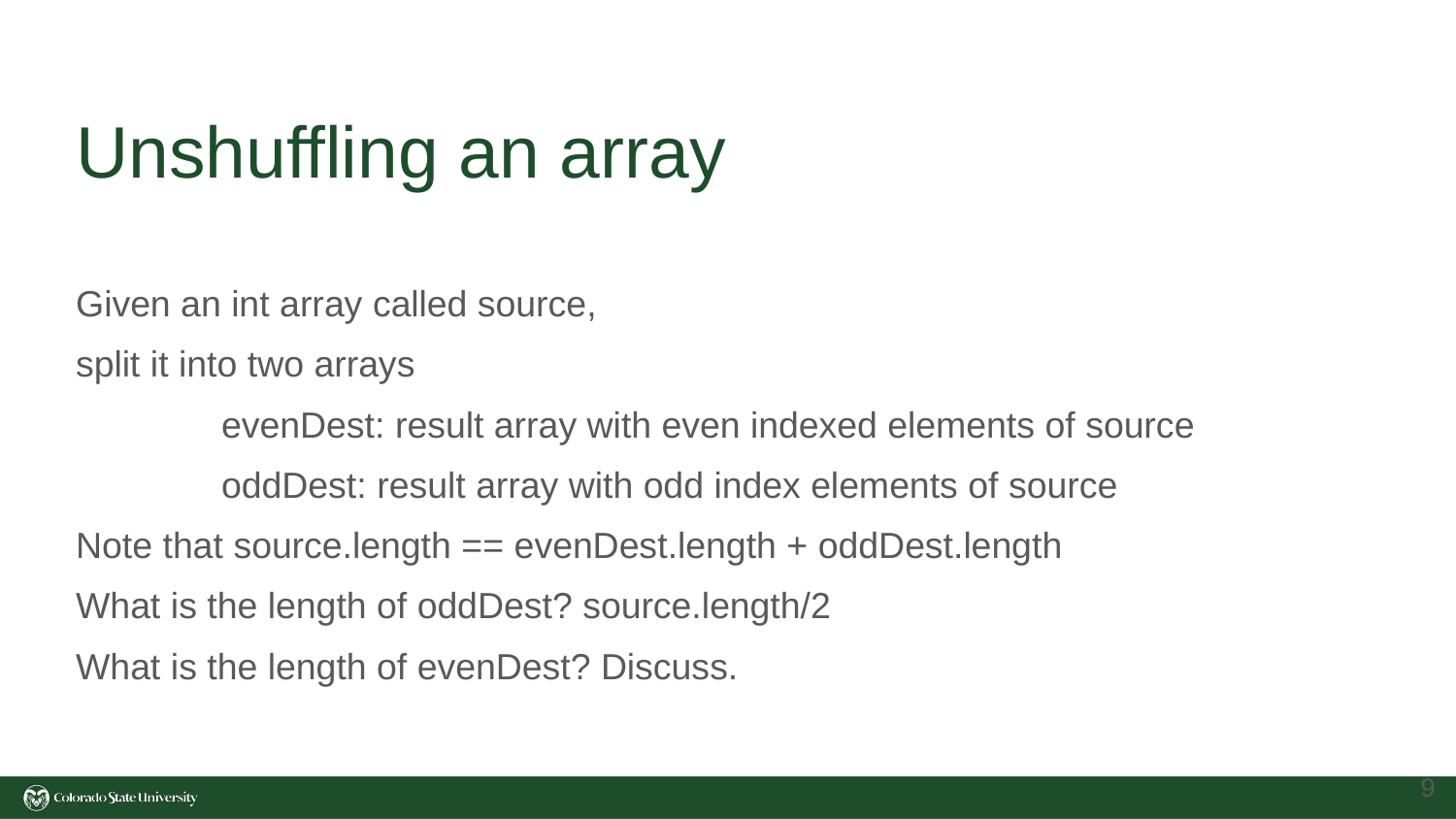

# Unshuffling an array
Given an int array called source,
split it into two arrays
	evenDest: result array with even indexed elements of source
	oddDest: result array with odd index elements of source
Note that source.length == evenDest.length + oddDest.length
What is the length of oddDest? source.length/2
What is the length of evenDest? Discuss.
9